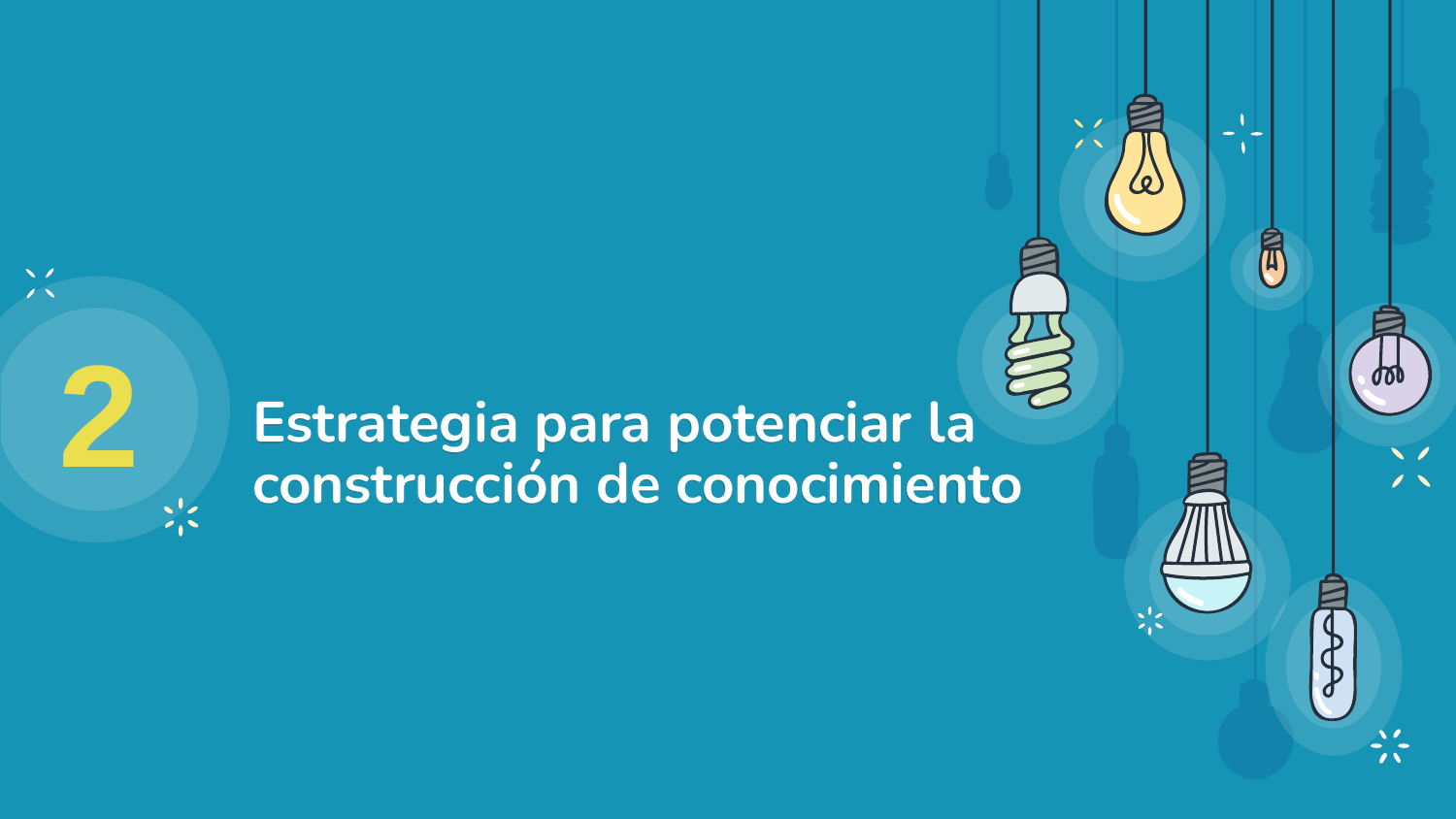

2
# Estrategia para potenciar la construcción de conocimiento